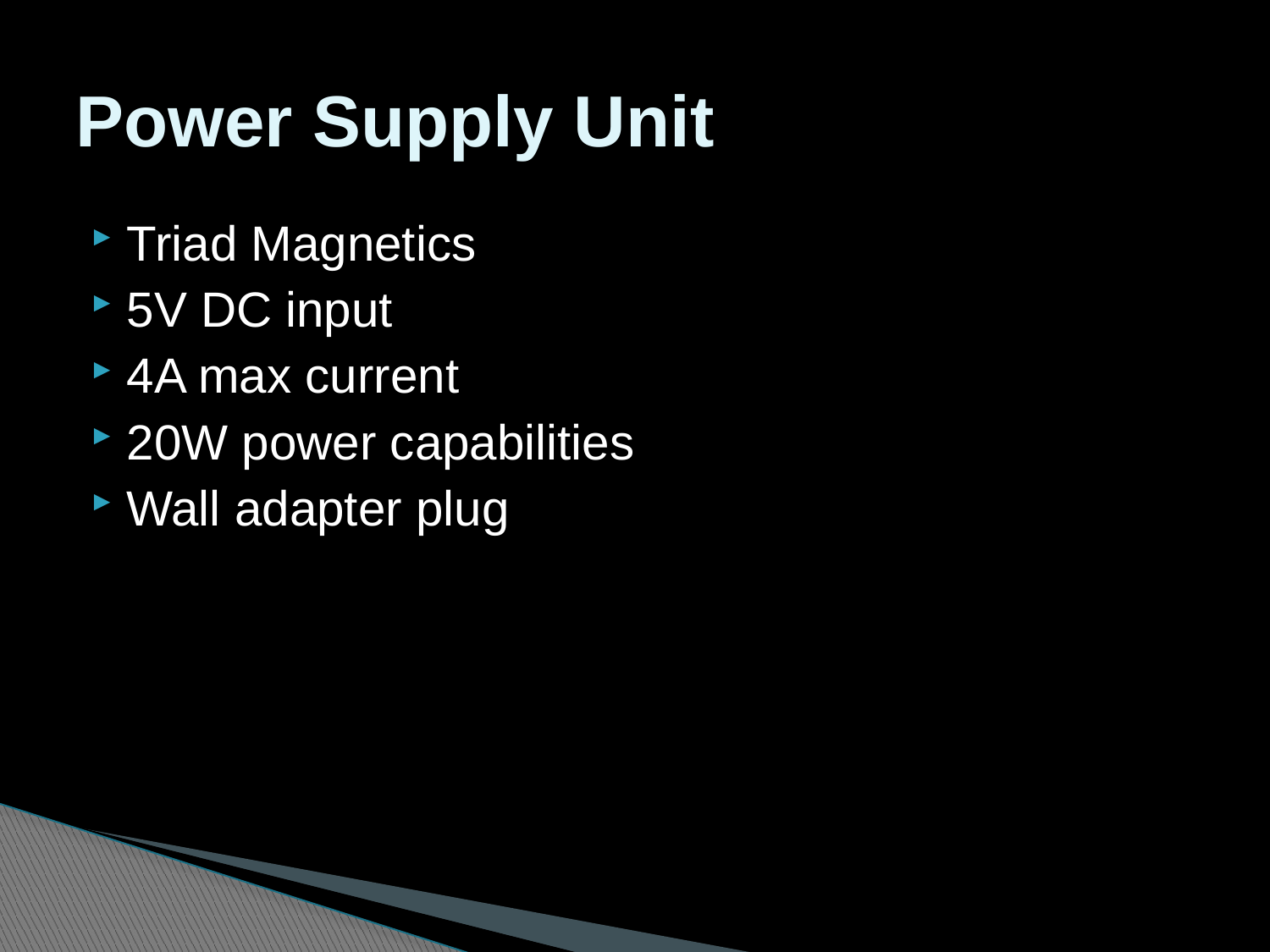

# Power Supply Unit
Triad Magnetics
5V DC input
4A max current
20W power capabilities
Wall adapter plug